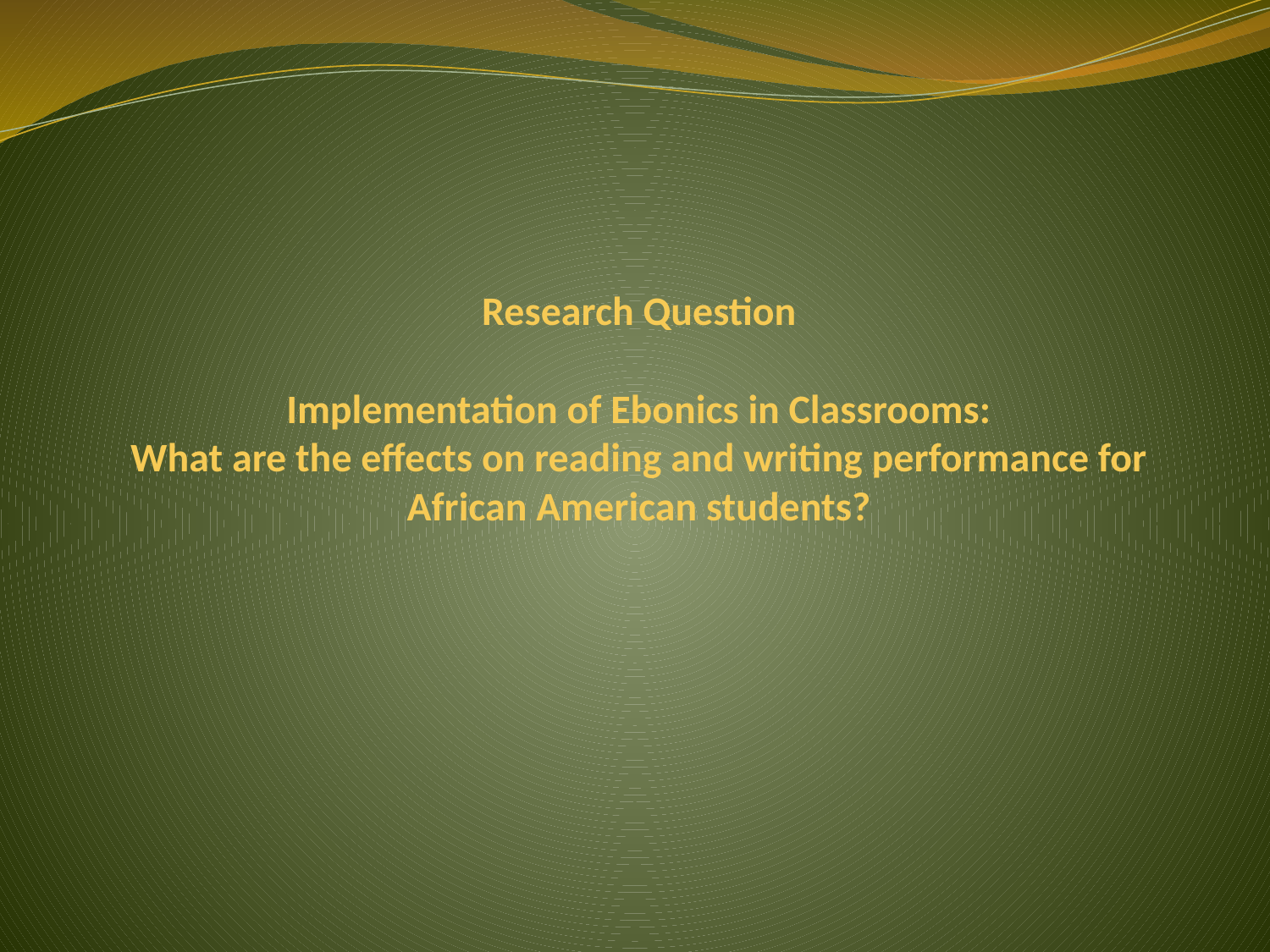

# Research Question Implementation of Ebonics in Classrooms: What are the effects on reading and writing performance for African American students?